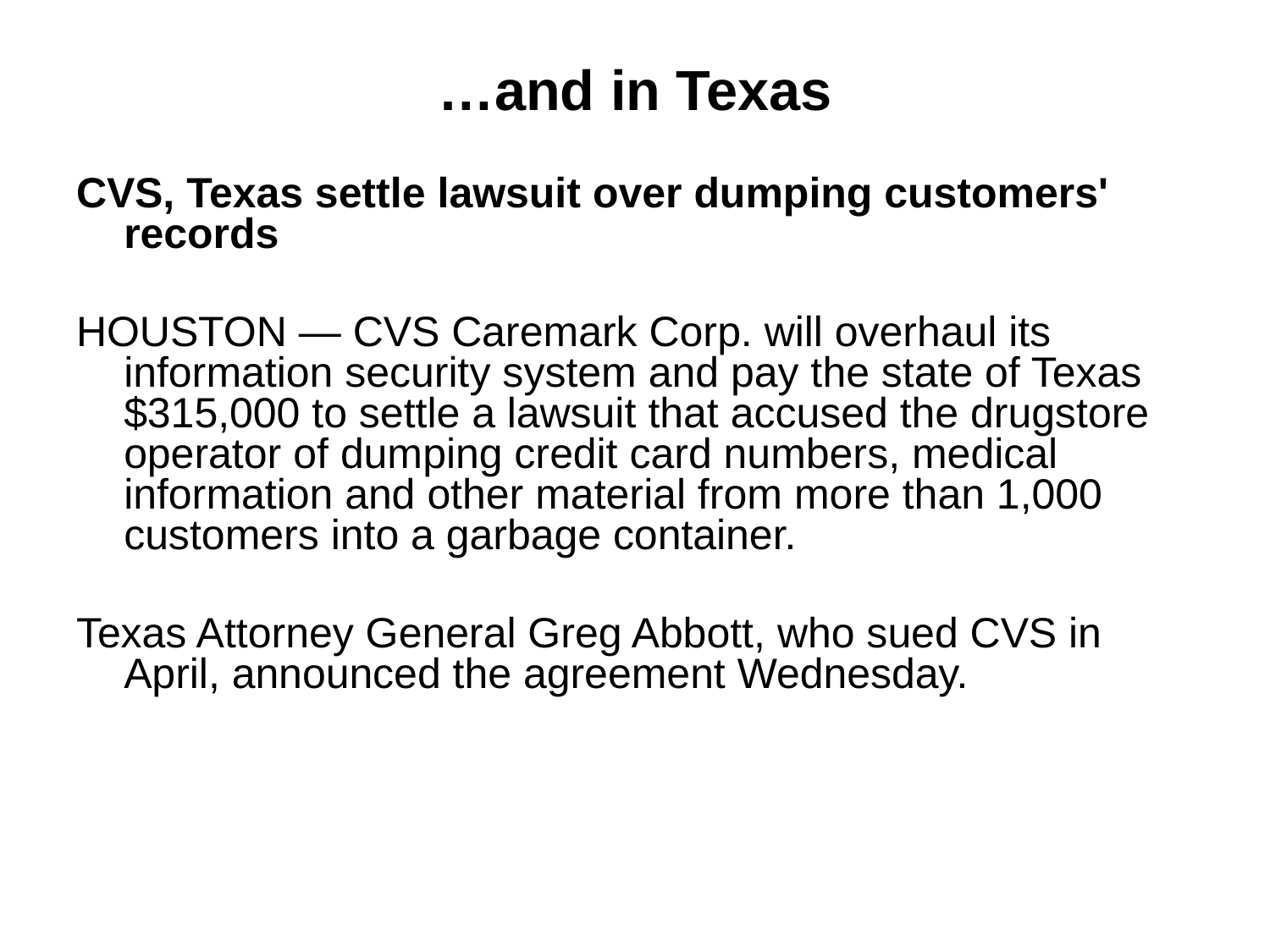

# …and in Texas
CVS, Texas settle lawsuit over dumping customers' records

HOUSTON — CVS Caremark Corp. will overhaul its information security system and pay the state of Texas $315,000 to settle a lawsuit that accused the drugstore operator of dumping credit card numbers, medical information and other material from more than 1,000 customers into a garbage container.

Texas Attorney General Greg Abbott, who sued CVS in April, announced the agreement Wednesday.